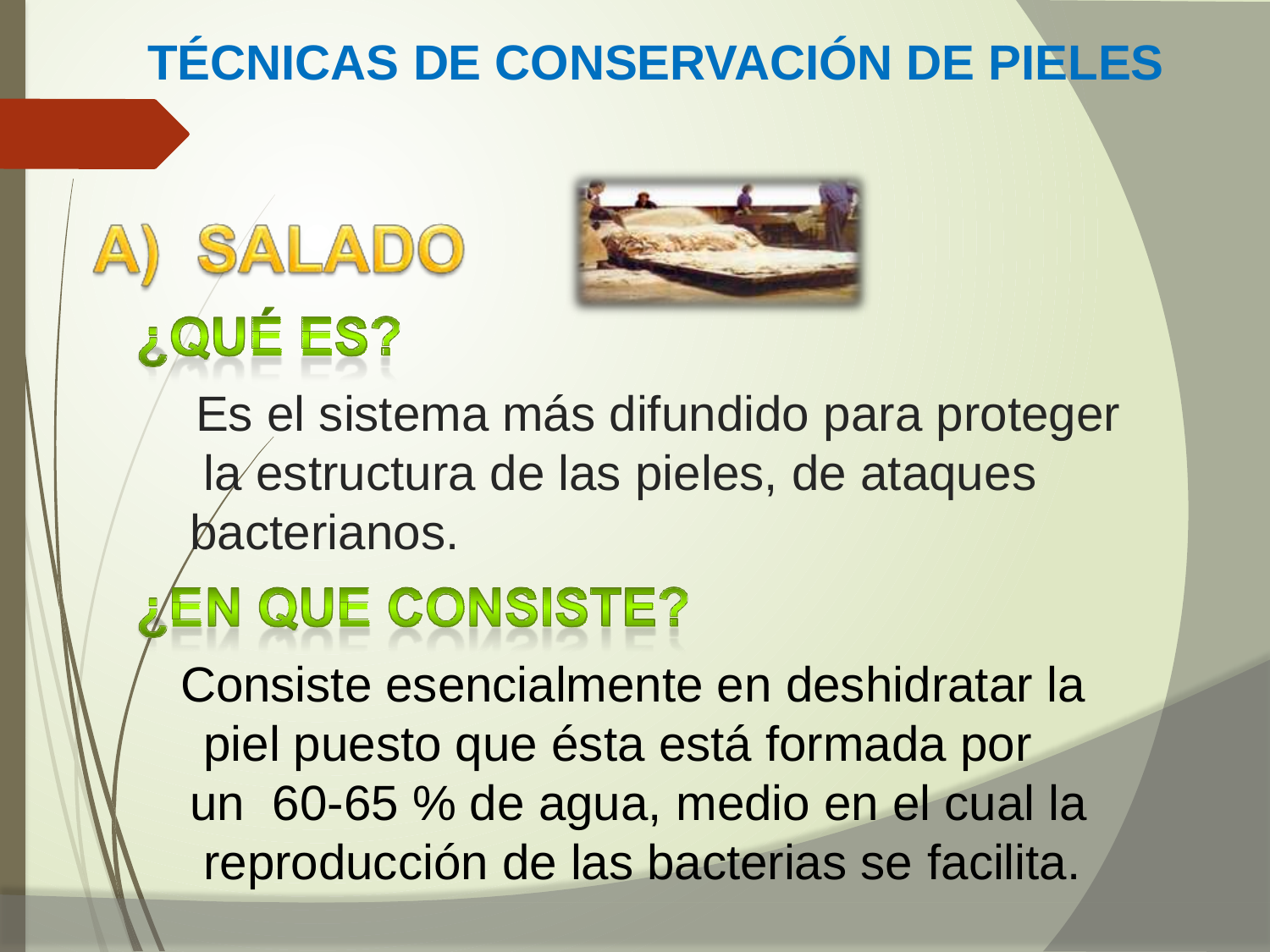

TÉCNICAS DE CONSERVACIÓN DE PIELES

|  |  |
| --- | --- |
|  |  |
|  |  |
| --- | --- |
|  |  |

# Es el sistema más difundido para proteger  la estructura de las pieles, de ataques  bacterianos.

|  |  |
| --- | --- |
|  |  |

|  |  |
| --- | --- |
|  |  |

Consiste esencialmente en deshidratar la  piel puesto que ésta está formada por un  60-65 % de agua, medio en el cual la  reproducción de las bacterias se facilita.